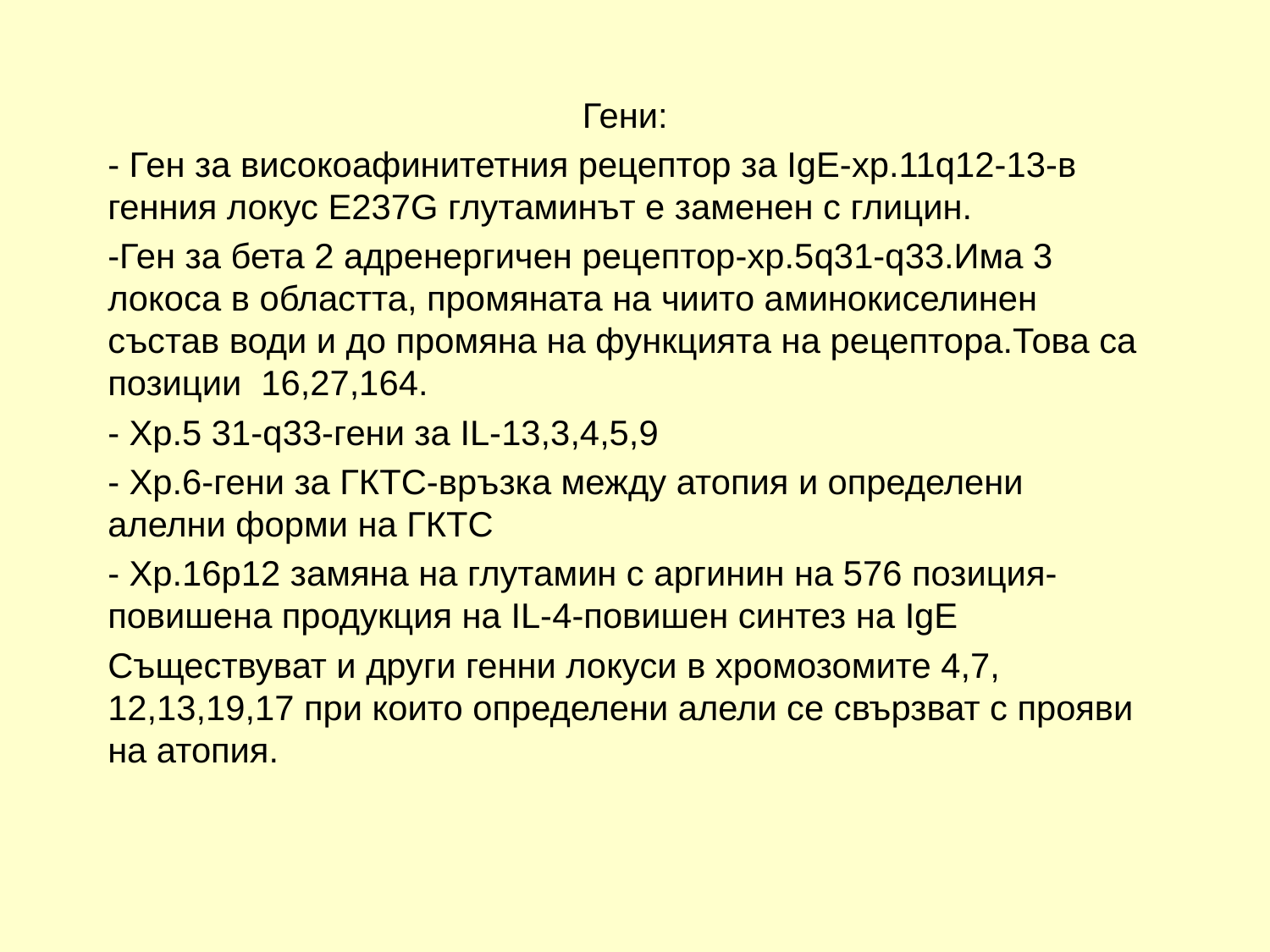

Гени:
- Ген за високоафинитетния рецептор за IgE-хр.11q12-13-в генния локус Е237G глутаминът е заменен с глицин.
-Ген за бета 2 адренергичен рецептор-хр.5q31-q33.Има 3 локоса в областта, промяната на чиито аминокиселинен състав води и до промяна на функцията на рецептора.Това са позиции  16,27,164.
- Хр.5 31-q33-гени за IL-13,3,4,5,9
- Хр.6-гени за ГКТС-връзка между атопия и определени алелни форми на ГКТС
- Хр.16р12 замяна на глутамин с аргинин на 576 позиция-повишена продукция на IL-4-повишен синтез на IgE
Съществуват и други генни локуси в хромозомите 4,7, 12,13,19,17 при които определени алели се свързват с прояви на атопия.